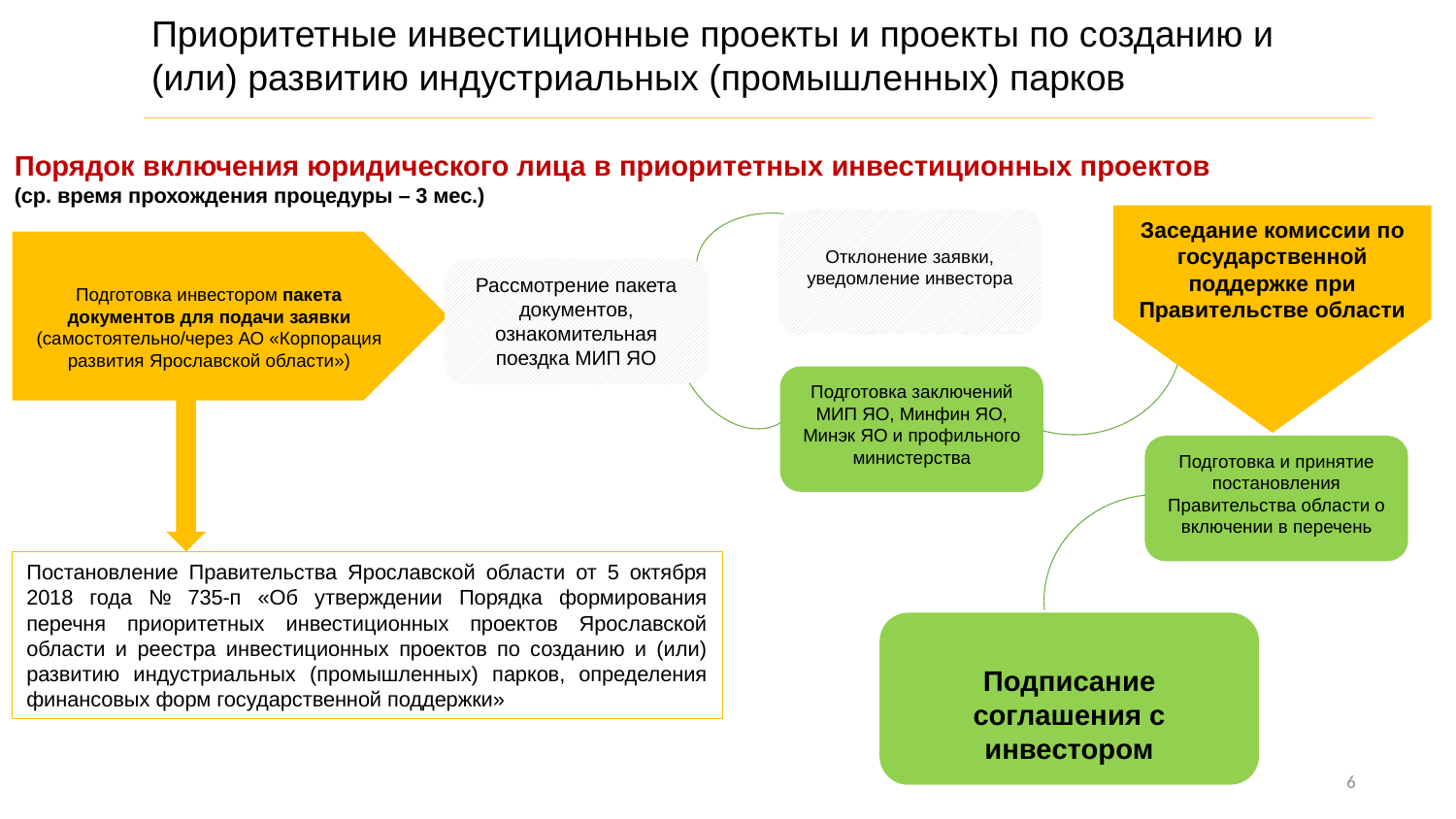

Приоритетные инвестиционные проекты и проекты по созданию и (или) развитию индустриальных (промышленных) парков
Порядок включения юридического лица в приоритетных инвестиционных проектов
(ср. время прохождения процедуры – 3 мес.)

Заседание комиссии по государственной поддержке при Правительстве области

Отклонение заявки, уведомление инвестора

Подготовка инвестором пакета документов для подачи заявки (самостоятельно/через АО «Корпорация развития Ярославской области»)
Рассмотрение пакета документов, ознакомительная поездка МИП ЯО

Подготовка заключений МИП ЯО, Минфин ЯО, Минэк ЯО и профильного министерства
Подготовка и принятие постановления Правительства области о включении в перечень

Подписание соглашения с инвестором

Постановление Правительства Ярославской области от 5 октября 2018 года № 735-п «Об утверждении Порядка формирования перечня приоритетных инвестиционных проектов Ярославской области и реестра инвестиционных проектов по созданию и (или) развитию индустриальных (промышленных) парков, определения финансовых форм государственной поддержки»
6